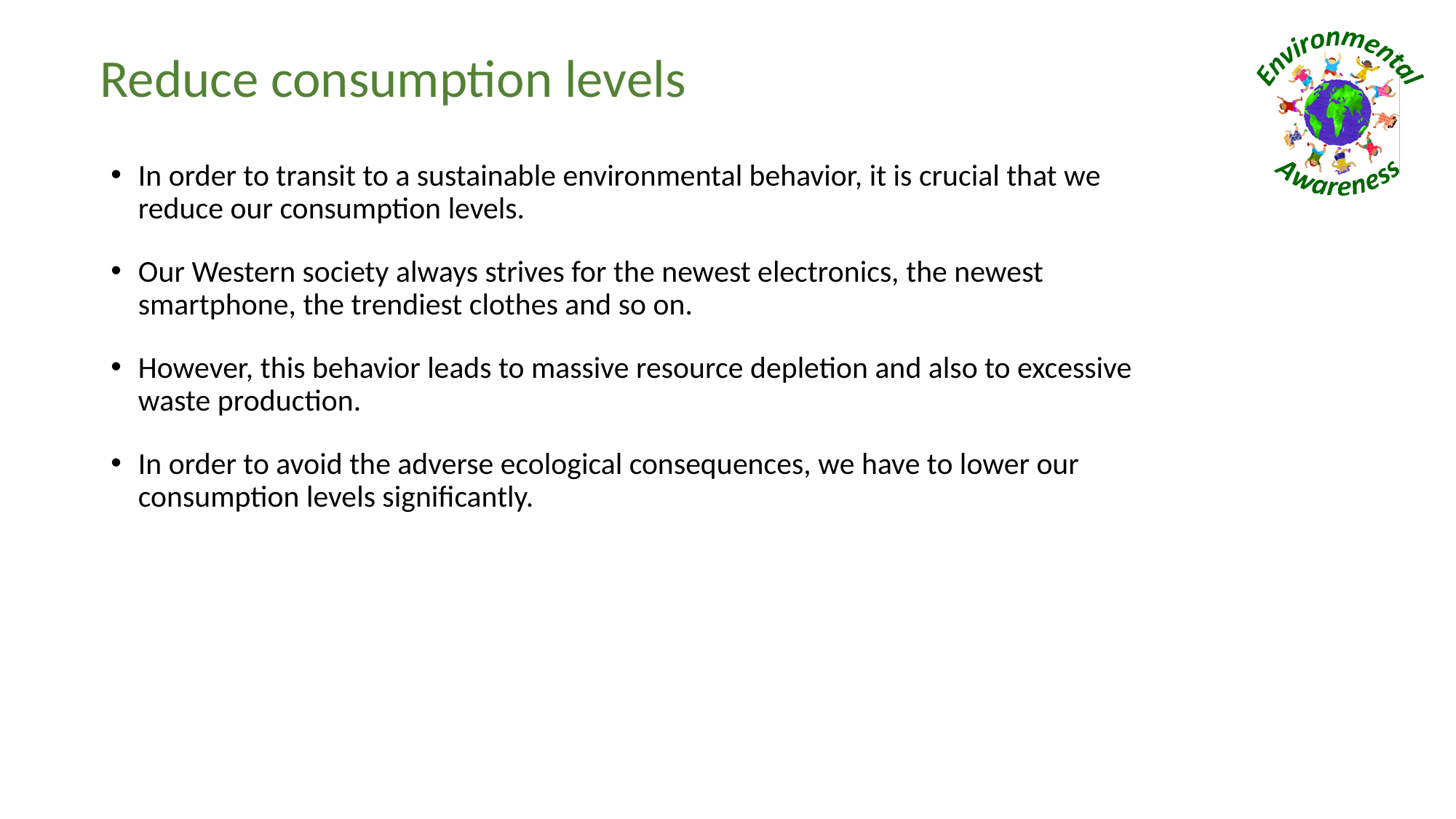

# Reduce consumption levels
In order to transit to a sustainable environmental behavior, it is crucial that we reduce our consumption levels.
Our Western society always strives for the newest electronics, the newest smartphone, the trendiest clothes and so on.
However, this behavior leads to massive resource depletion and also to excessive waste production.
In order to avoid the adverse ecological consequences, we have to lower our consumption levels significantly.